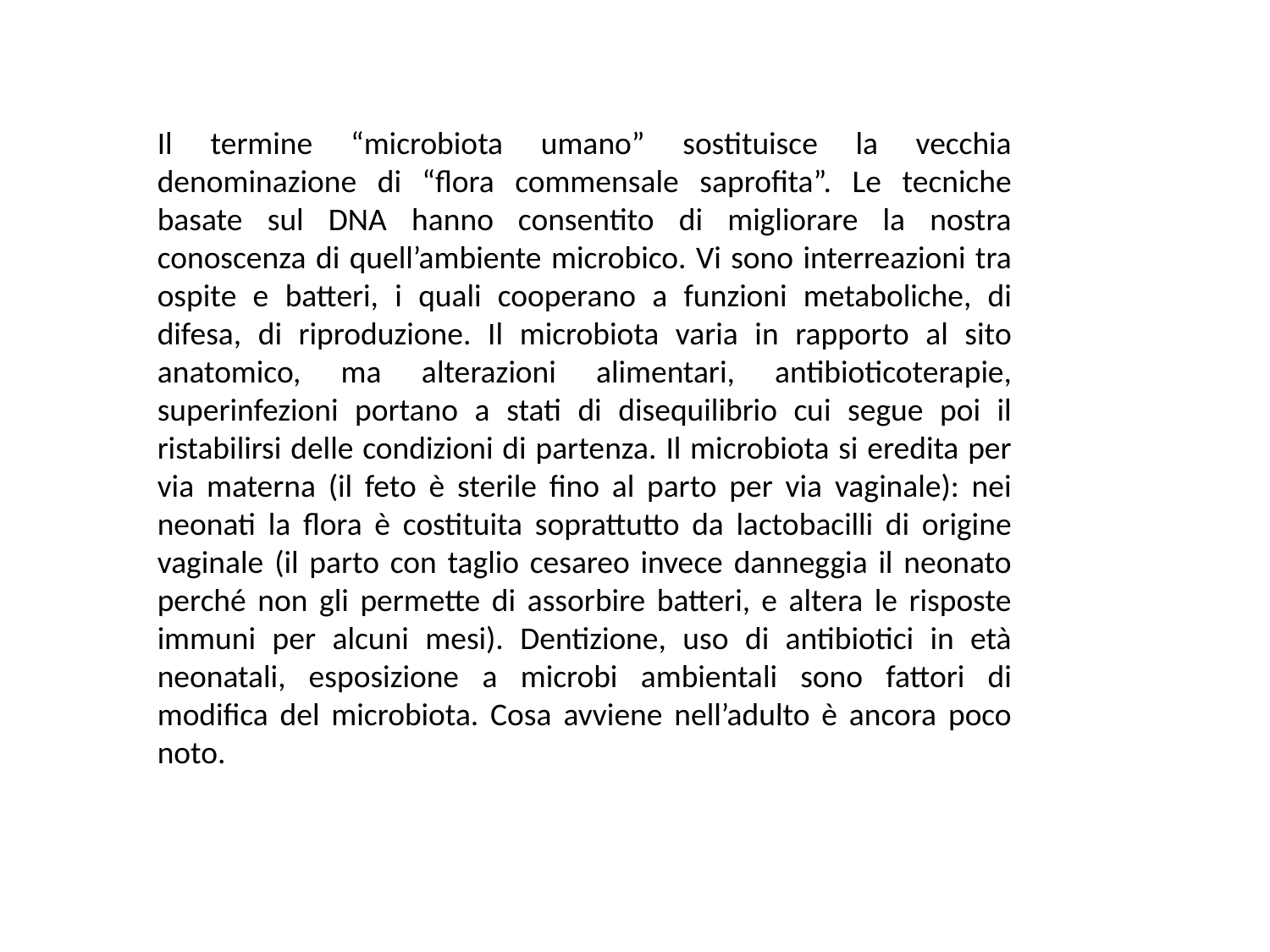

Il termine “microbiota umano” sostituisce la vecchia denominazione di “flora commensale saprofita”. Le tecniche basate sul DNA hanno consentito di migliorare la nostra conoscenza di quell’ambiente microbico. Vi sono interreazioni tra ospite e batteri, i quali cooperano a funzioni metaboliche, di difesa, di riproduzione. Il microbiota varia in rapporto al sito anatomico, ma alterazioni alimentari, antibioticoterapie, superinfezioni portano a stati di disequilibrio cui segue poi il ristabilirsi delle condizioni di partenza. Il microbiota si eredita per via materna (il feto è sterile fino al parto per via vaginale): nei neonati la flora è costituita soprattutto da lactobacilli di origine vaginale (il parto con taglio cesareo invece danneggia il neonato perché non gli permette di assorbire batteri, e altera le risposte immuni per alcuni mesi). Dentizione, uso di antibiotici in età neonatali, esposizione a microbi ambientali sono fattori di modifica del microbiota. Cosa avviene nell’adulto è ancora poco noto.